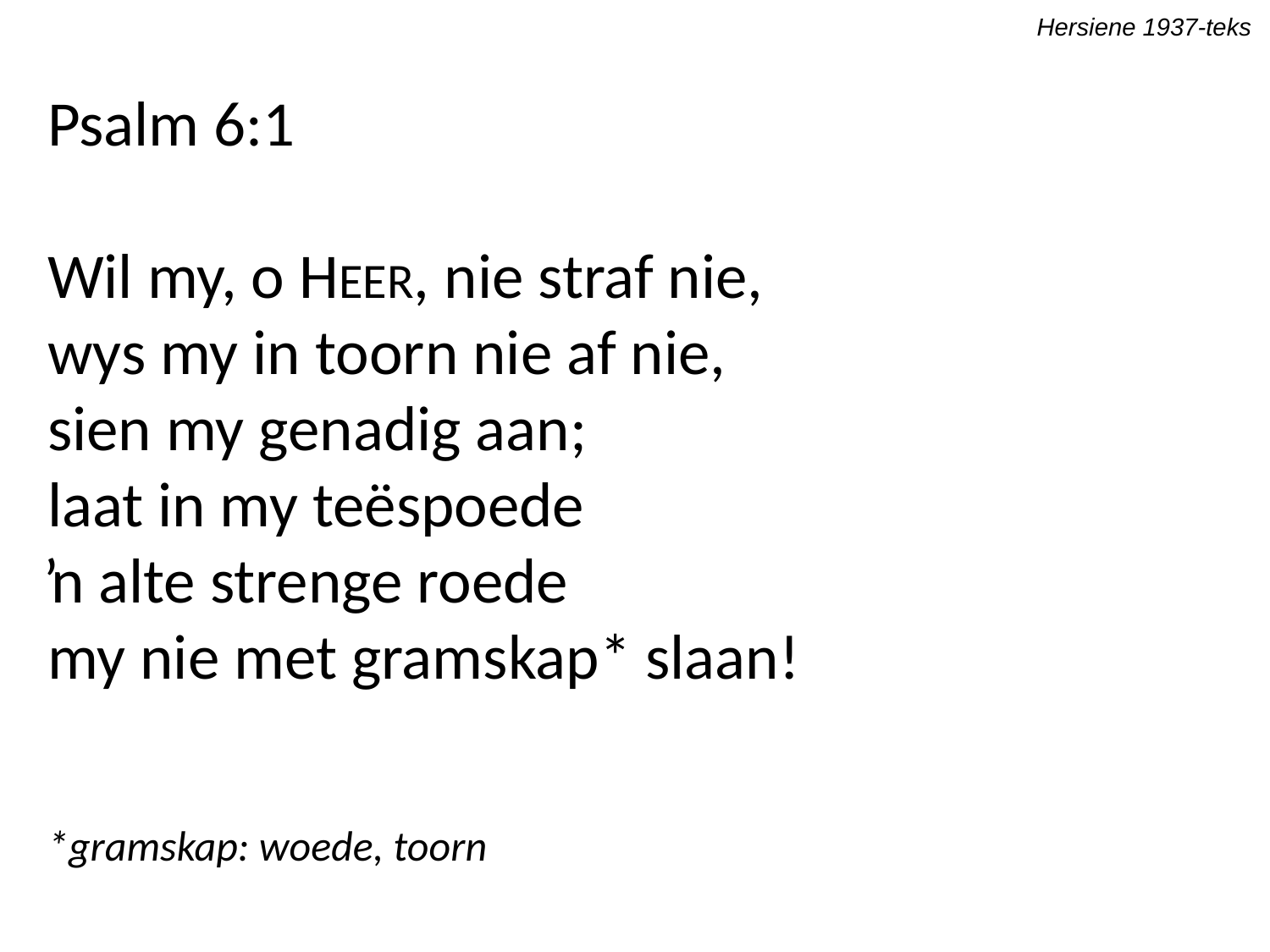

Hersiene 1937-teks
Psalm 6:1

Wil my, o HEER, nie straf nie,
wys my in toorn nie af nie,
sien my genadig aan;
laat in my teëspoede
ŉ alte strenge roede
my nie met gramskap* slaan!

*gramskap: woede, toorn